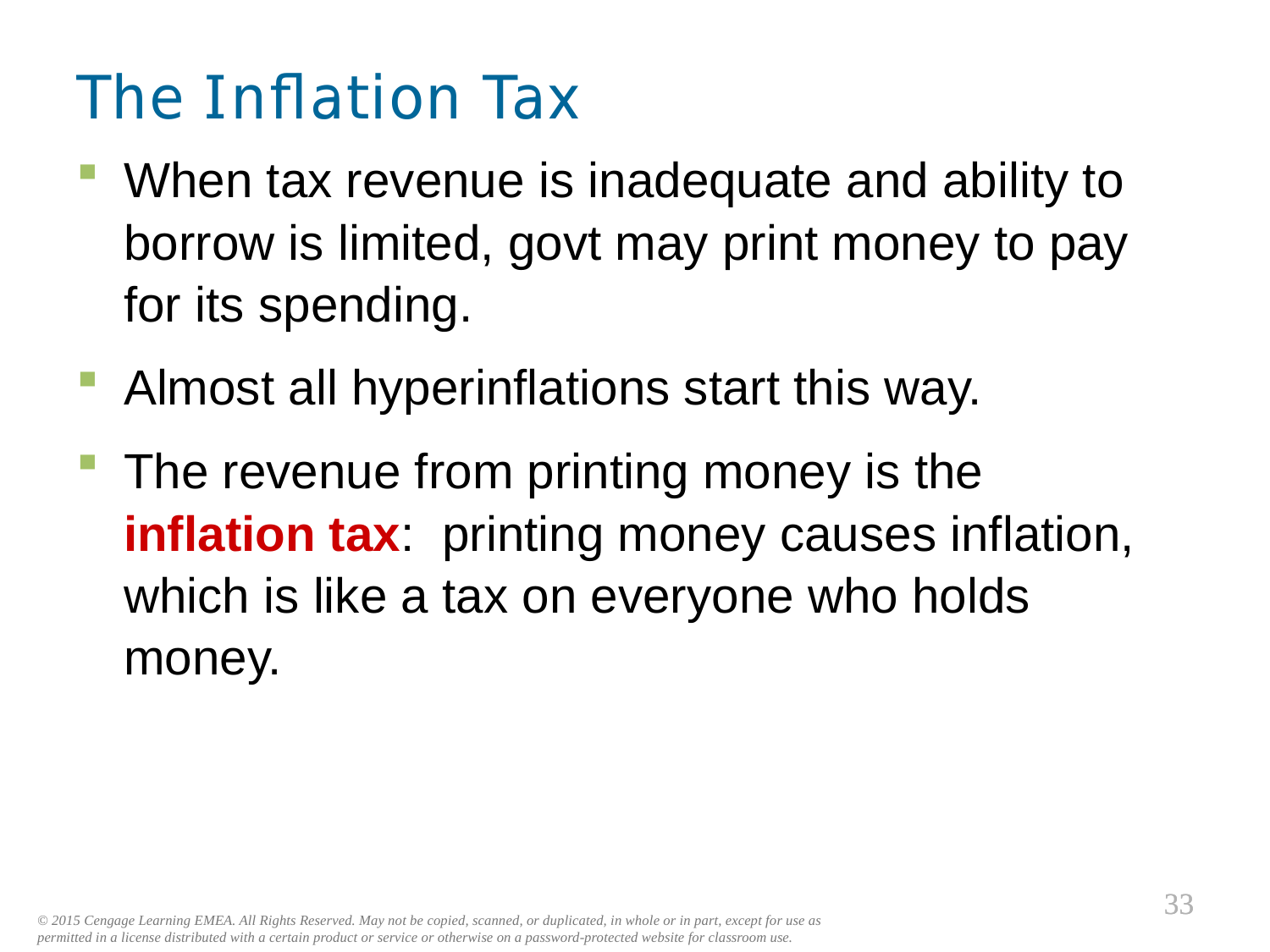

The Inflation Tax
0
When tax revenue is inadequate and ability to borrow is limited, govt may print money to pay for its spending.
Almost all hyperinflations start this way.
The revenue from printing money is the
inflation tax:  printing money causes inflation, which is like a tax on everyone who holds money.